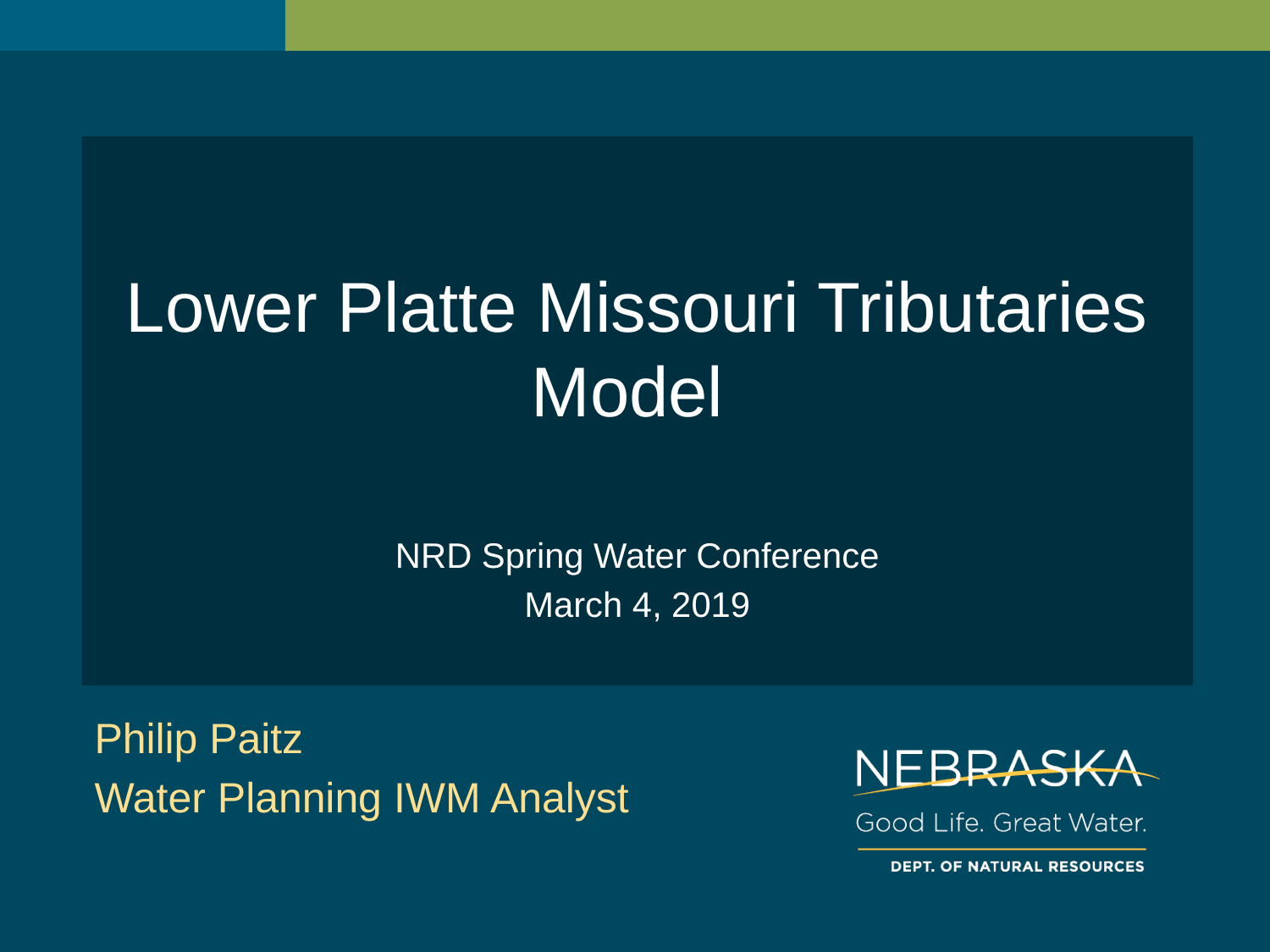

Lower Platte Missouri Tributaries Model
NRD Spring Water Conference
March 4, 2019
Philip Paitz
Water Planning IWM Analyst